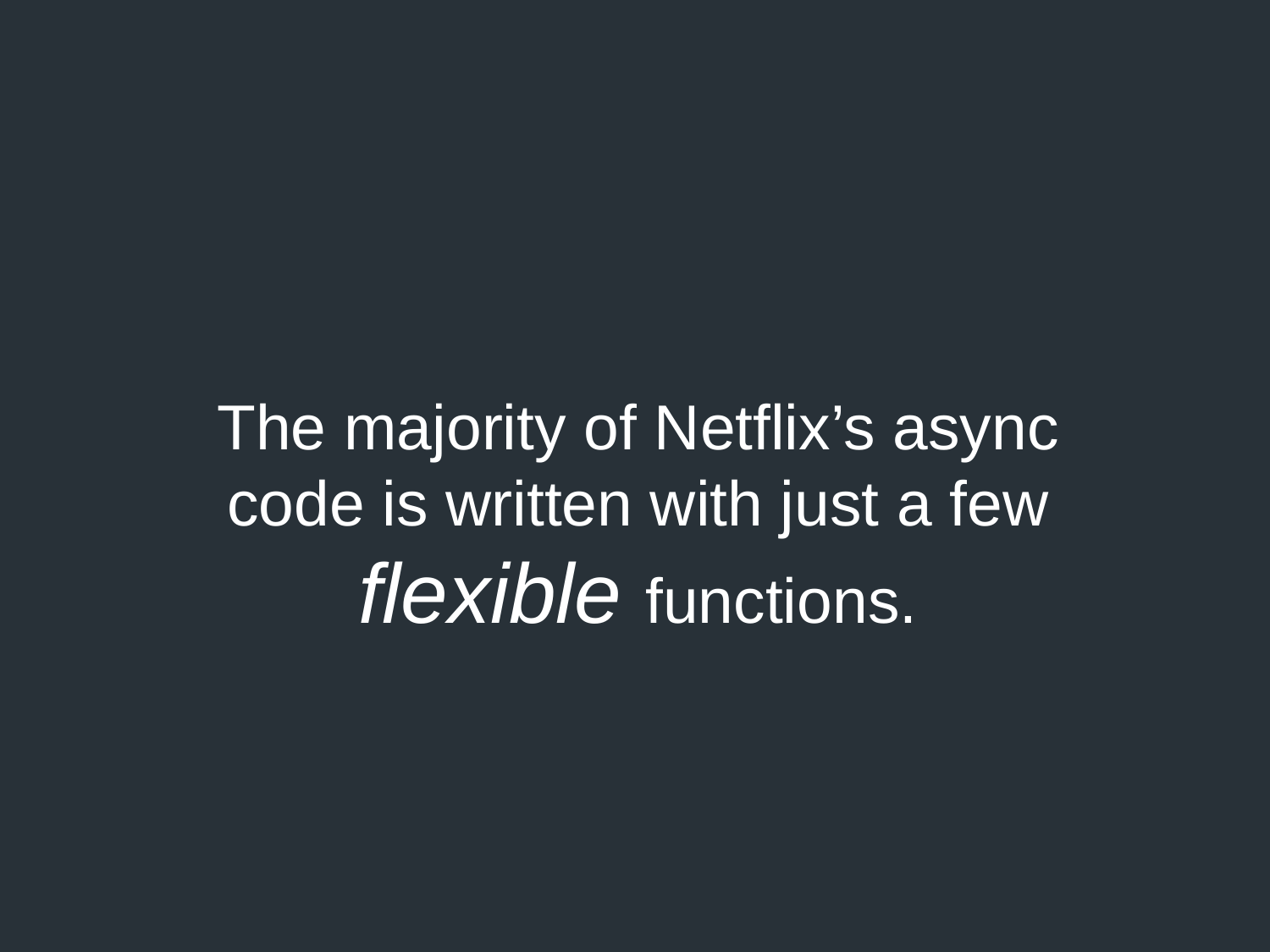

The majority of Netflix’s async code is written with just a few flexible functions.